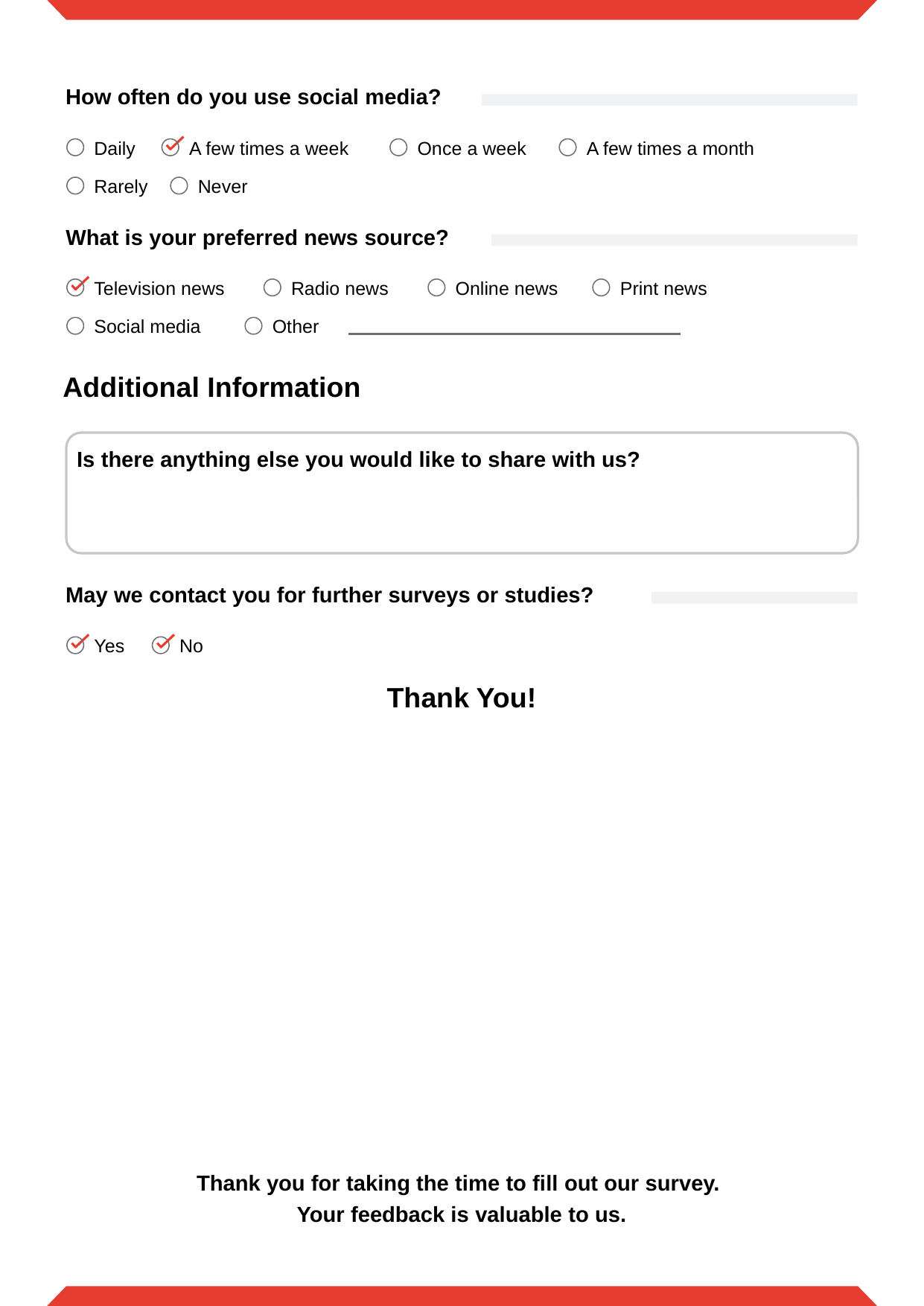

How often do you use social media?

Daily

A few times a week

Once a week

A few times a month

Rarely

Never
What is your preferred news source?

Television news

Radio news

Online news

Social media

Other

Print news
Additional Information

Is there anything else you would like to share with us?
May we contact you for further surveys or studies?

Yes

No

Thank You!
Thank you for taking the time to fill out our survey.
Your feedback is valuable to us.